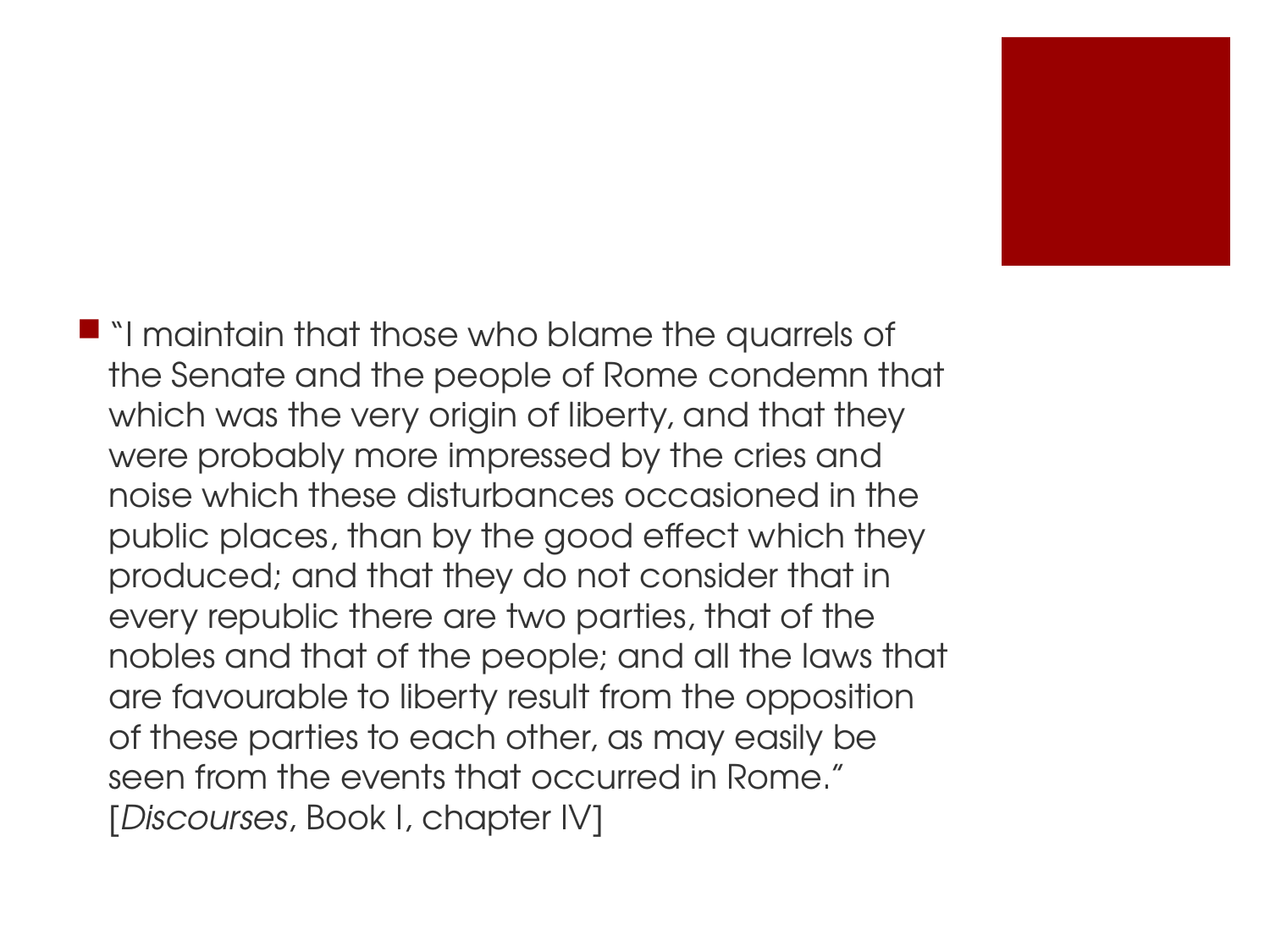

#
“I maintain that those who blame the quarrels of the Senate and the people of Rome condemn that which was the very origin of liberty, and that they were probably more impressed by the cries and noise which these disturbances occasioned in the public places, than by the good effect which they produced; and that they do not consider that in every republic there are two parties, that of the nobles and that of the people; and all the laws that are favourable to liberty result from the opposition of these parties to each other, as may easily be seen from the events that occurred in Rome.” [Discourses, Book I, chapter IV]